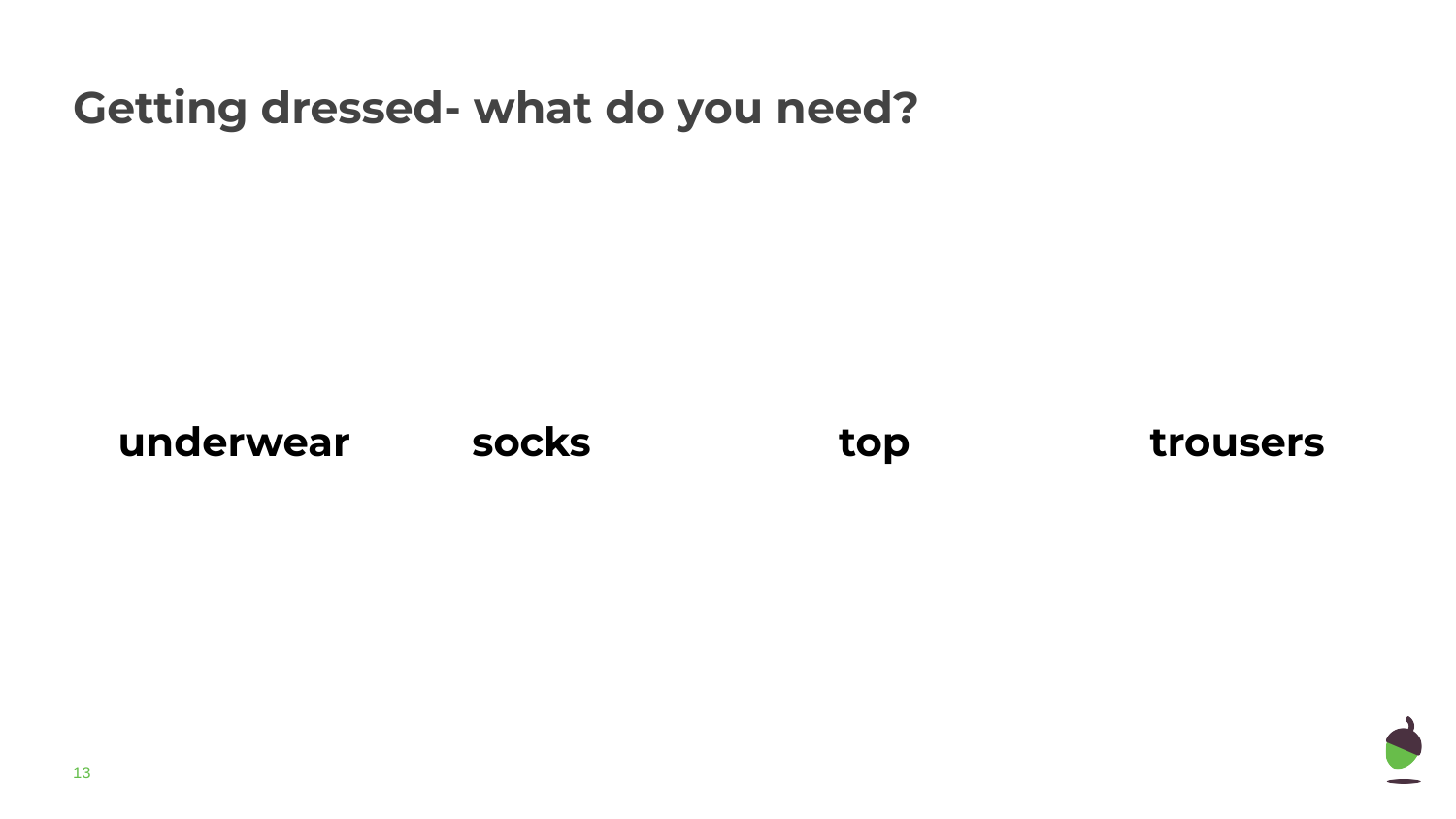

# Getting dressed- what do you need?
underwear
socks
   top
trousers
13